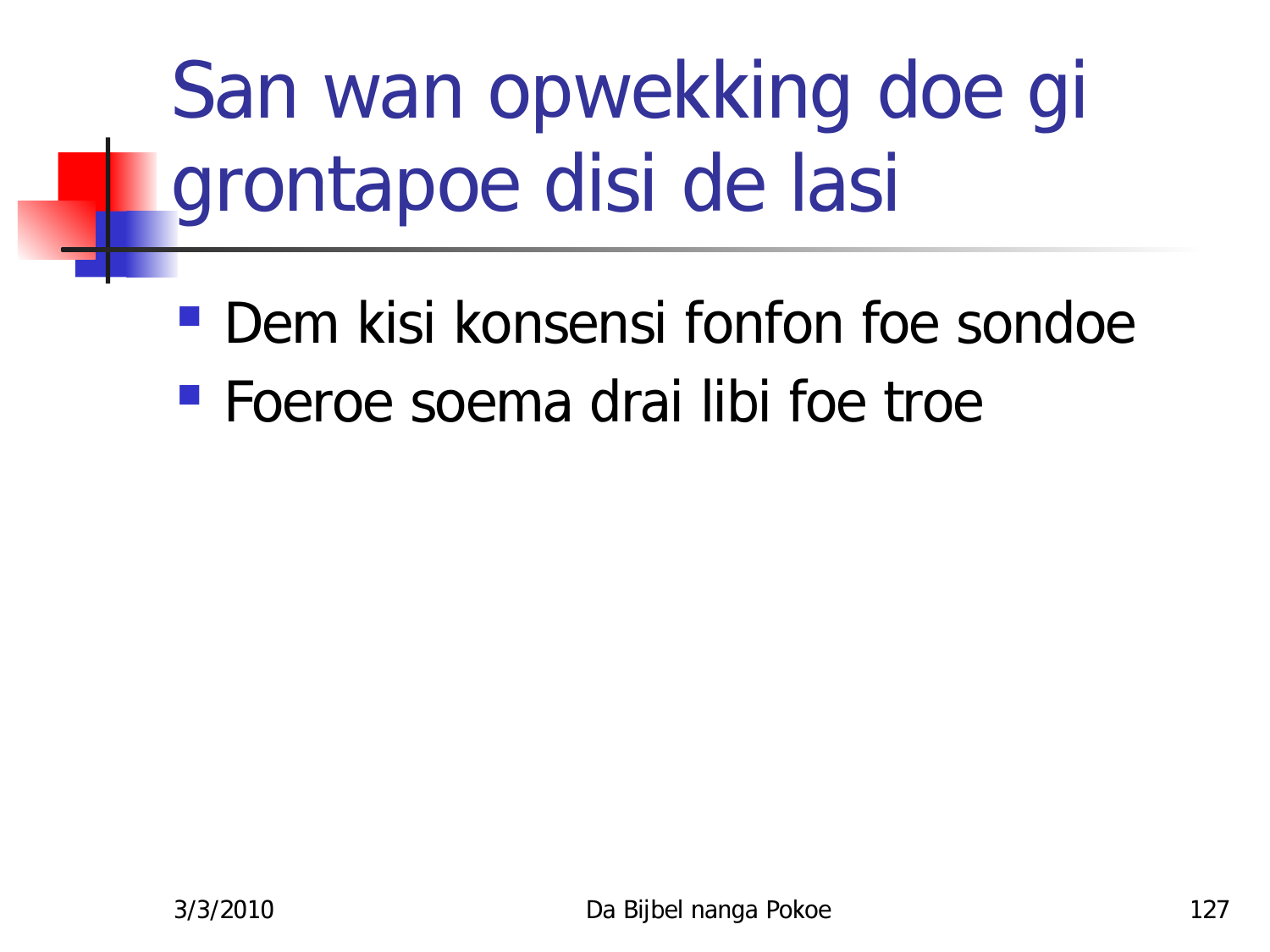

# San wan opwekking doe gi grontapoe disi de lasi
Dem kisi konsensi fonfon foe sondoe
Foeroe soema drai libi foe troe
3/3/2010
Da Bijbel nanga Pokoe
127